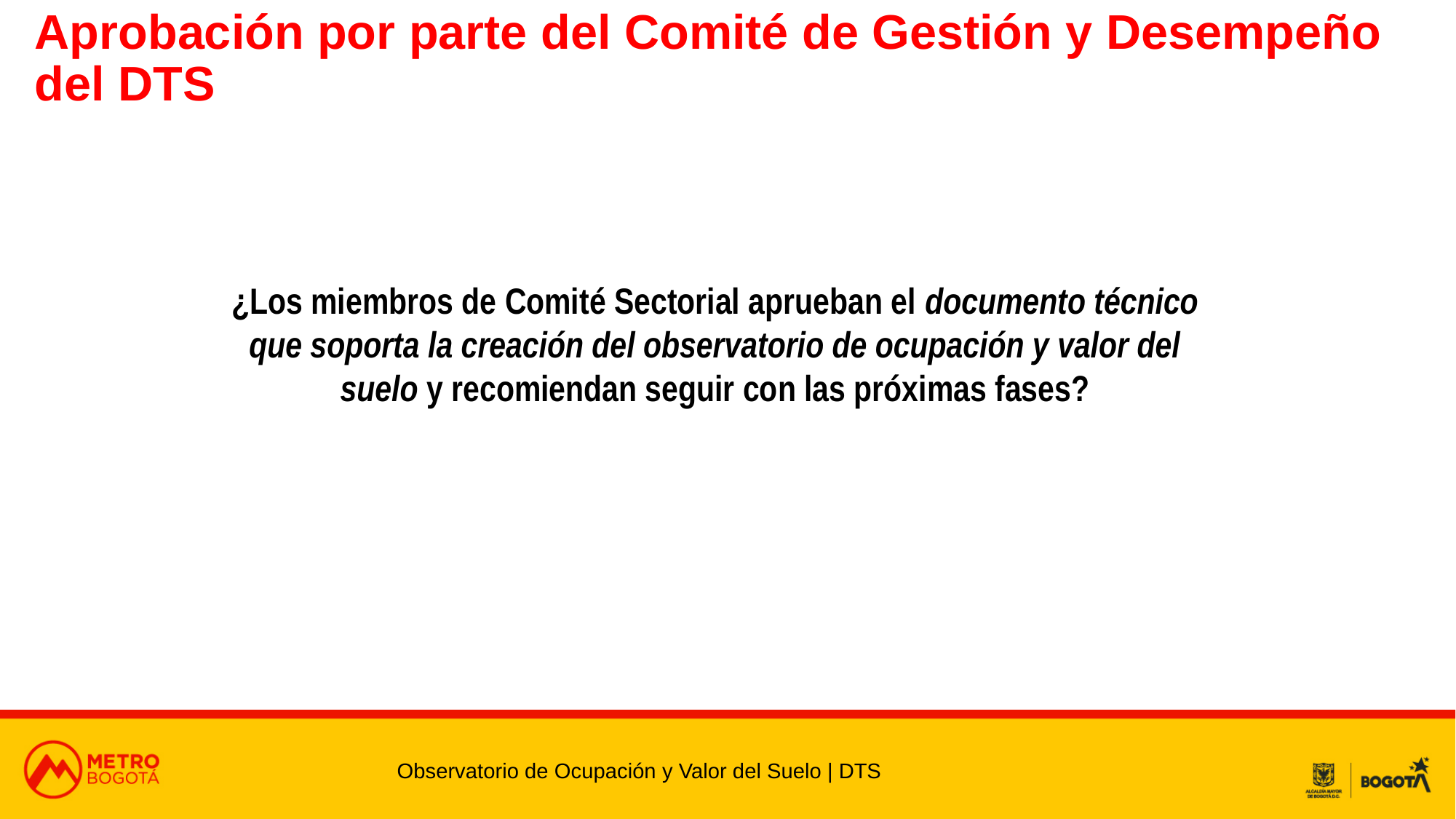

Aprobación por parte del Comité de Gestión y Desempeño del DTS

¿Los miembros de Comité Sectorial aprueban el documento técnico que soporta la creación del observatorio de ocupación y valor del suelo y recomiendan seguir con las próximas fases?
Observatorio de Ocupación y Valor del Suelo | DTS